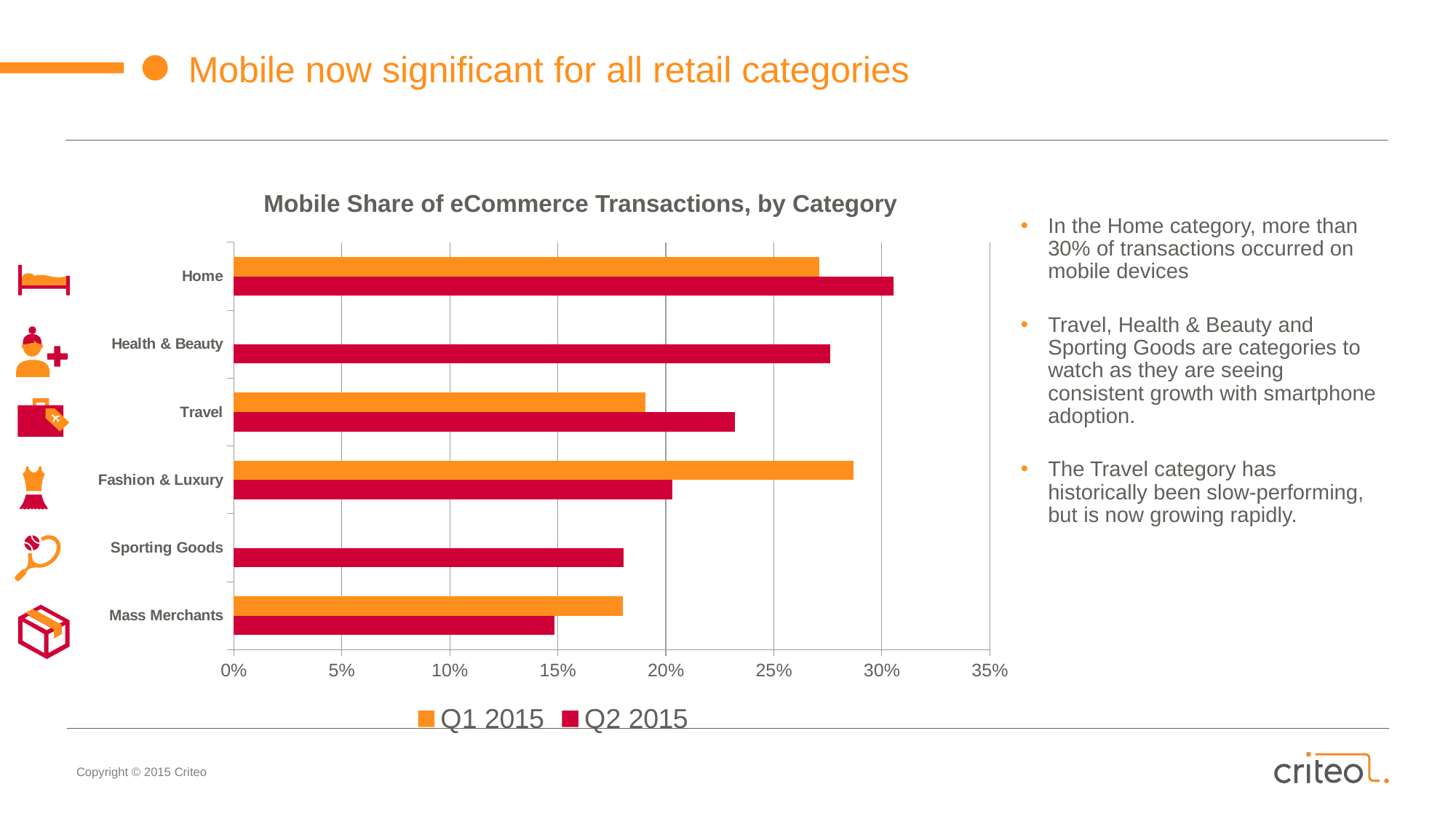

Mobile now significant for all retail categories

Mobile Share of eCommerce Transactions, by Category
In the Home category, more than 30% of transactions occurred on mobile devices
Travel, Health & Beauty and Sporting Goods are categories to watch as they are seeing consistent growth with smartphone adoption.
The Travel category has historically been slow-performing, but is now growing rapidly.

### Chart

| Category | Q2 2015 | Q1 2015 |
|---|---|---|
| Mass Merchants | 0.1484 | 0.18 |
| Sporting Goods | 0.1805 | 0.0 |
| Fashion & Luxury | 0.2031 | 0.287 |
| Travel | 0.2319 | 0.1906 |
| Health & Beauty | 0.276 | 0.0 |
| Home | 0.3054 | 0.2711 |